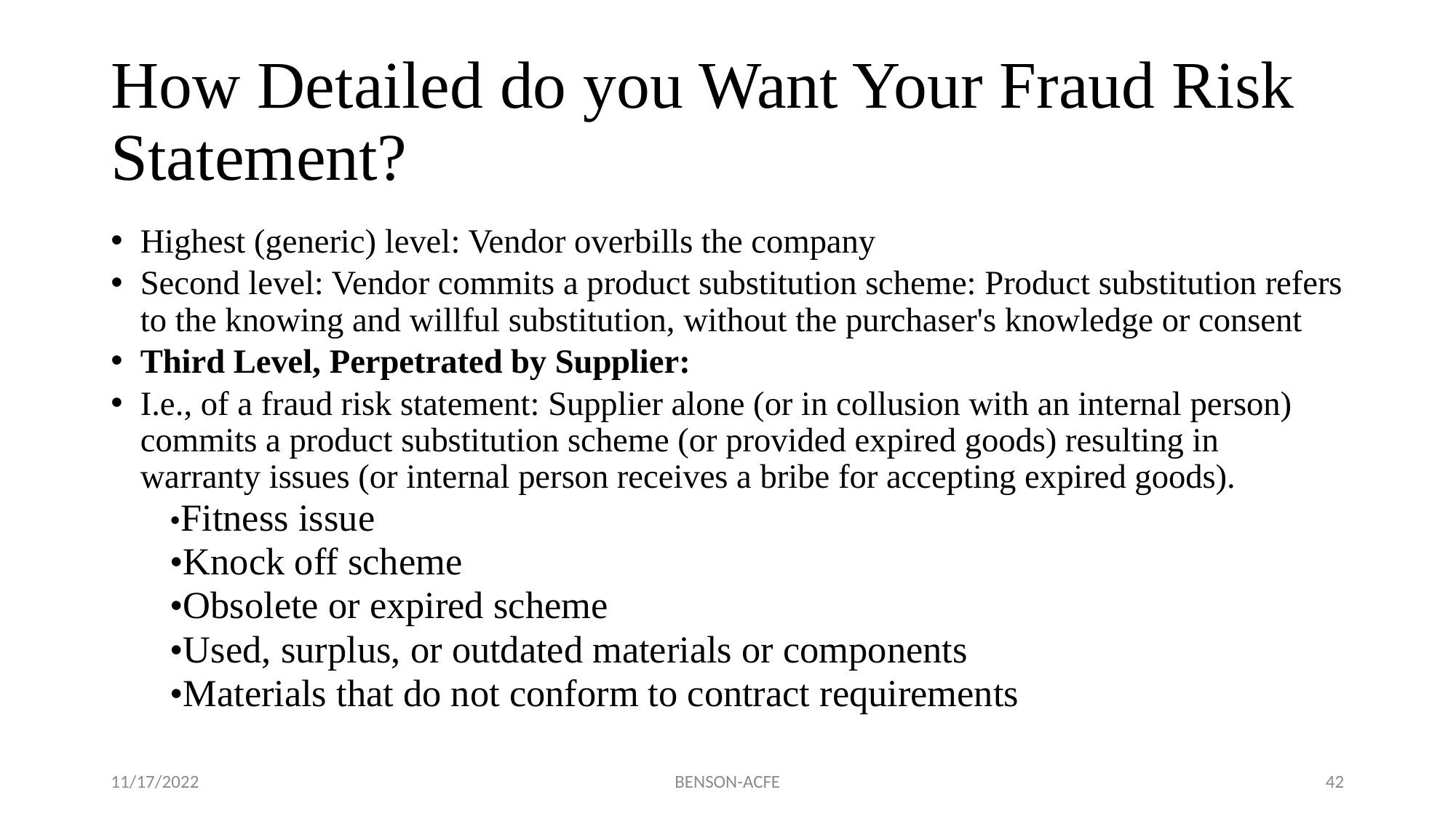

# How Detailed do you Want Your Fraud Risk Statement?
Highest (generic) level: Vendor overbills the company
Second level: Vendor commits a product substitution scheme: Product substitution refers to the knowing and willful substitution, without the purchaser's knowledge or consent
Third Level, Perpetrated by Supplier:
I.e., of a fraud risk statement: Supplier alone (or in collusion with an internal person) commits a product substitution scheme (or provided expired goods) resulting in warranty issues (or internal person receives a bribe for accepting expired goods).
•Fitness issue
•Knock off scheme
•Obsolete or expired scheme
•Used, surplus, or outdated materials or components
•Materials that do not conform to contract requirements

11/17/2022
BENSON-ACFE
42